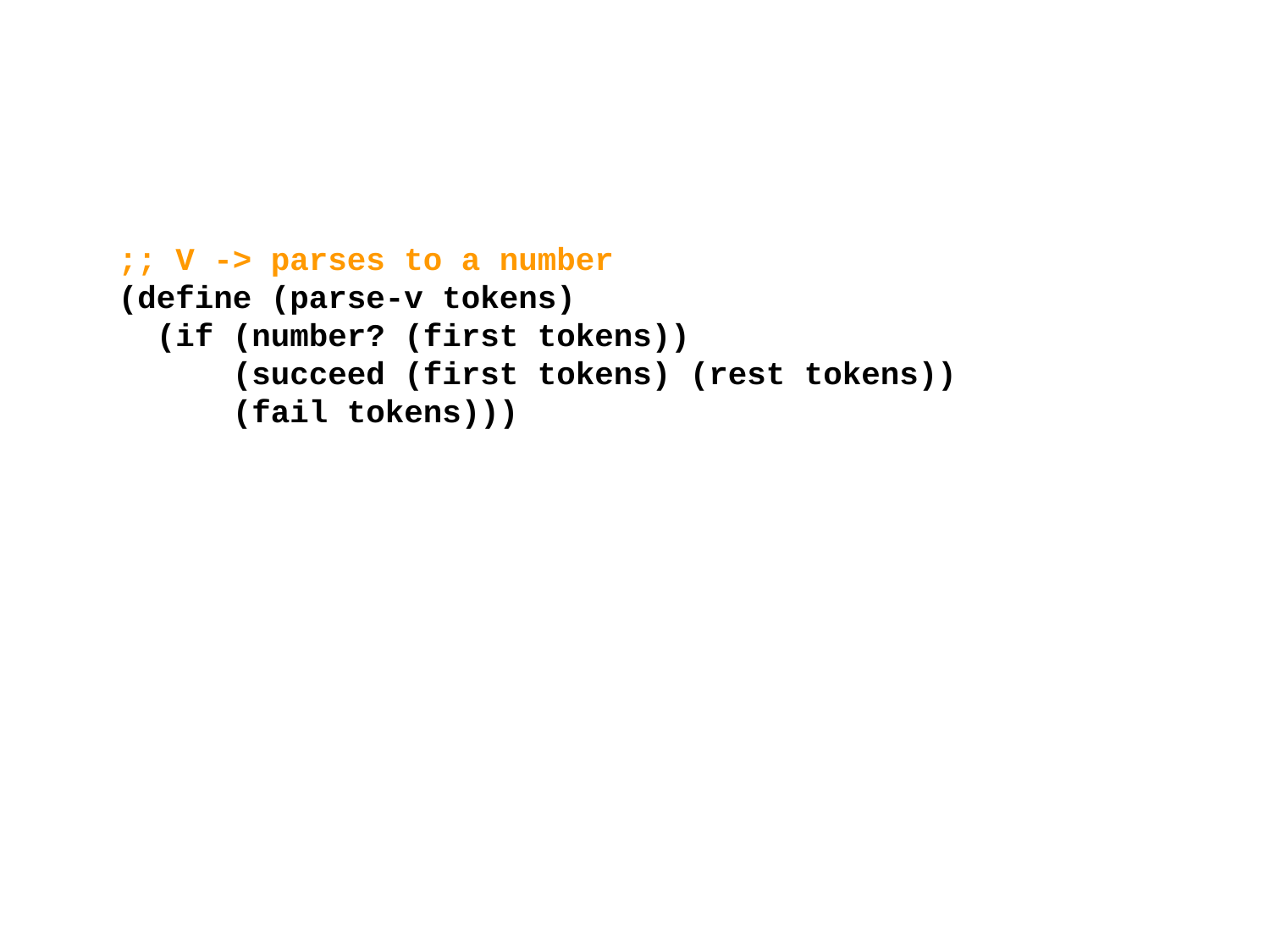

;; V -> parses to a number
(define (parse-v tokens)
  (if (number? (first tokens))
      (succeed (first tokens) (rest tokens))
      (fail tokens)))